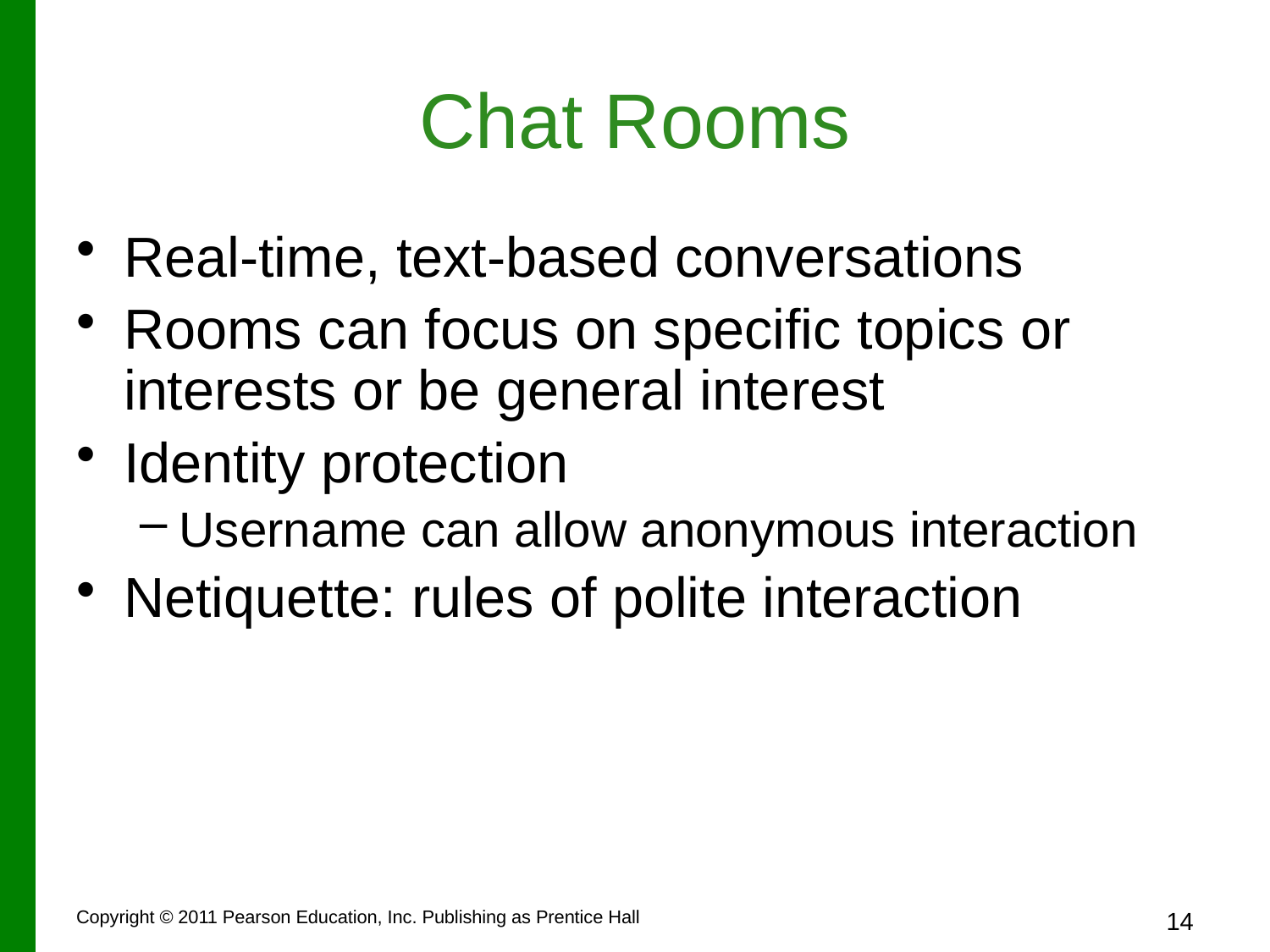

# Chat Rooms
Real-time, text-based conversations
Rooms can focus on specific topics or interests or be general interest
Identity protection
Username can allow anonymous interaction
Netiquette: rules of polite interaction
Copyright © 2011 Pearson Education, Inc. Publishing as Prentice Hall
14